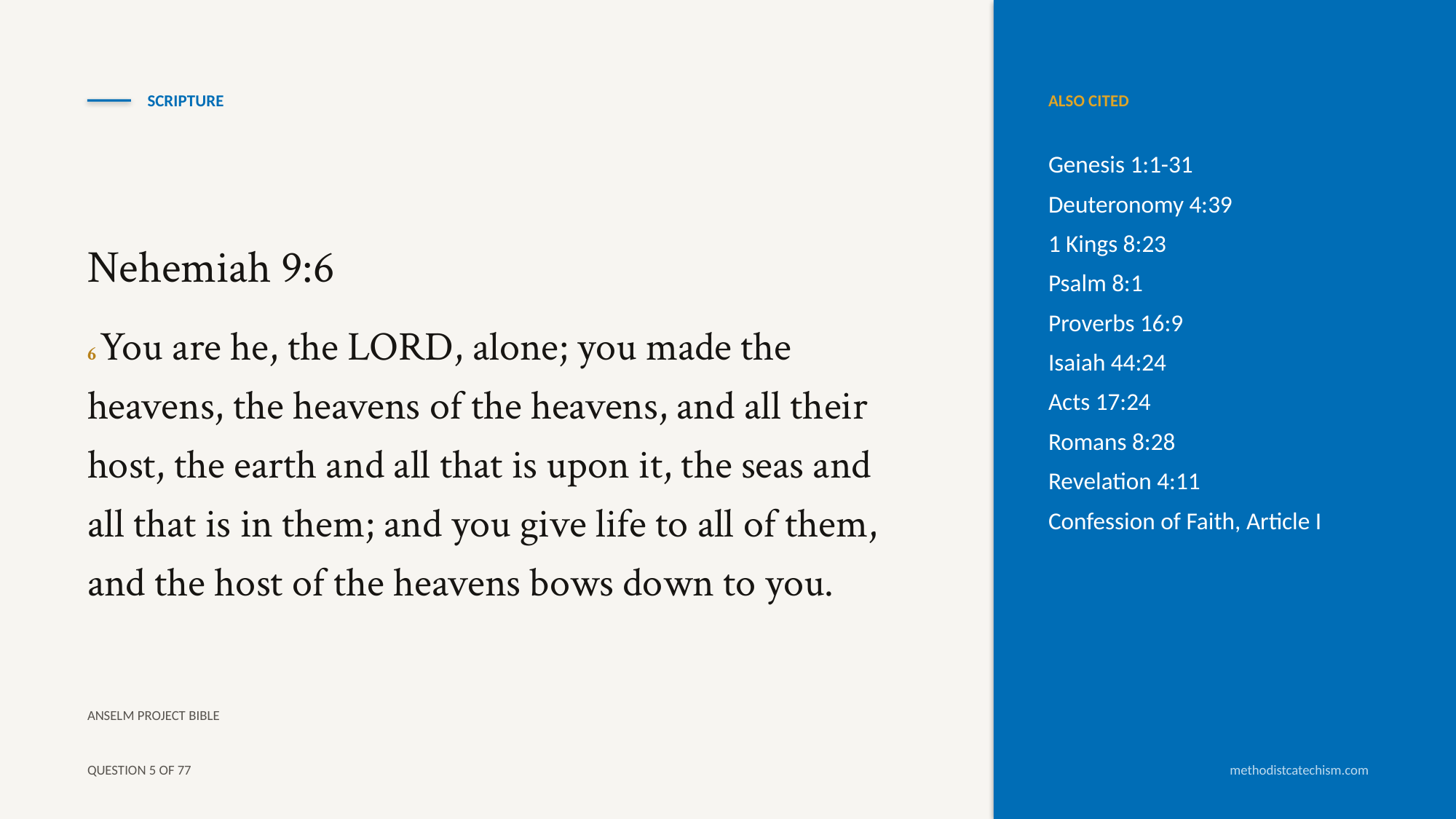

SCRIPTURE
ALSO CITED

Genesis 1:1-31
Deuteronomy 4:39
1 Kings 8:23
Psalm 8:1
Proverbs 16:9
Isaiah 44:24
Acts 17:24
Romans 8:28
Revelation 4:11
Confession of Faith, Article I
Nehemiah 9:6
6 You are he, the LORD, alone; you made the heavens, the heavens of the heavens, and all their host, the earth and all that is upon it, the seas and all that is in them; and you give life to all of them, and the host of the heavens bows down to you.
ANSELM PROJECT BIBLE
QUESTION 5 OF 77
methodistcatechism.com